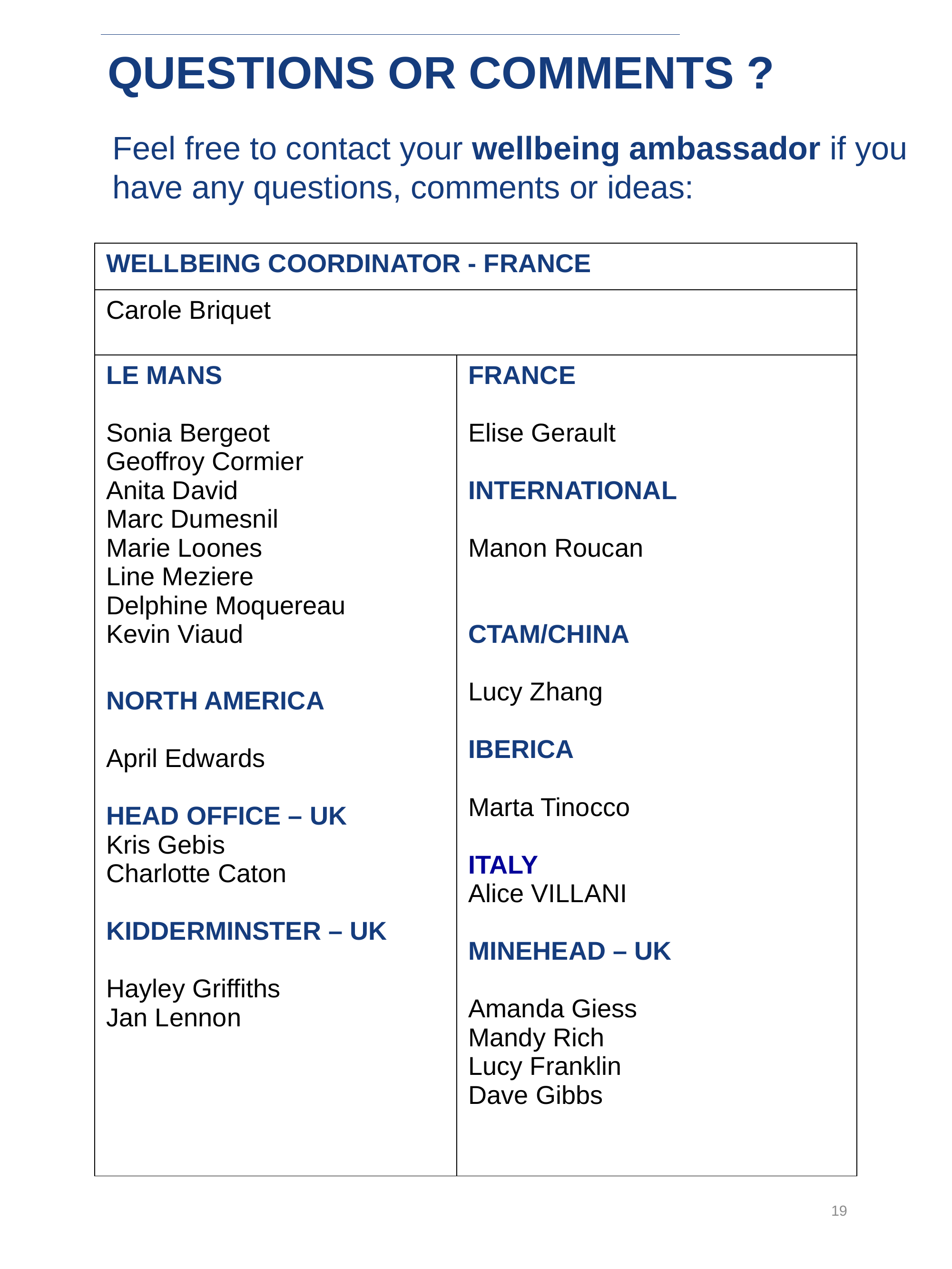

QUESTIONS OR COMMENTS ?
Feel free to contact your wellbeing ambassador if you have any questions, comments or ideas:
| WELLBEING COORDINATOR - FRANCE |  |
| --- | --- |
| Carole Briquet |  |
| LE MANS Sonia Bergeot Geoffroy Cormier Anita David Marc Dumesnil Marie Loones Line Meziere Delphine Moquereau Kevin Viaud NORTH AMERICA April Edwards HEAD OFFICE – UK Kris Gebis Charlotte Caton KIDDERMINSTER – UK Hayley Griffiths Jan Lennon | FRANCE Elise Gerault INTERNATIONAL Manon Roucan CTAM/CHINA Lucy Zhang IBERICA Marta Tinocco ITALY Alice VILLANI MINEHEAD – UK Amanda Giess Mandy Rich Lucy Franklin Dave Gibbs |
19